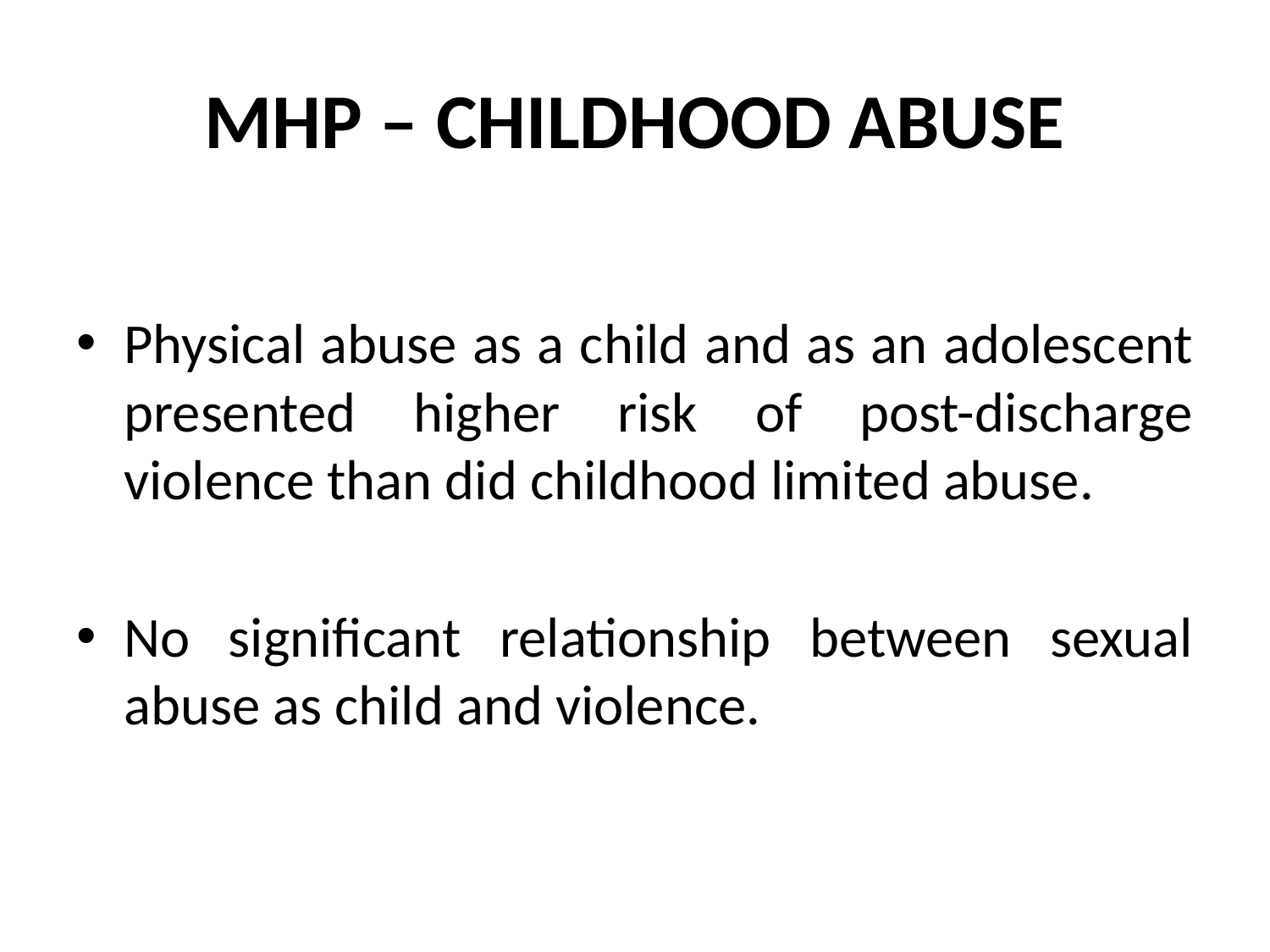

# MHP – CHILDHOOD ABUSE

Physical abuse as a child and as an adolescent presented higher risk of post-discharge violence than did childhood limited abuse.

No significant relationship between sexual abuse as child and violence.